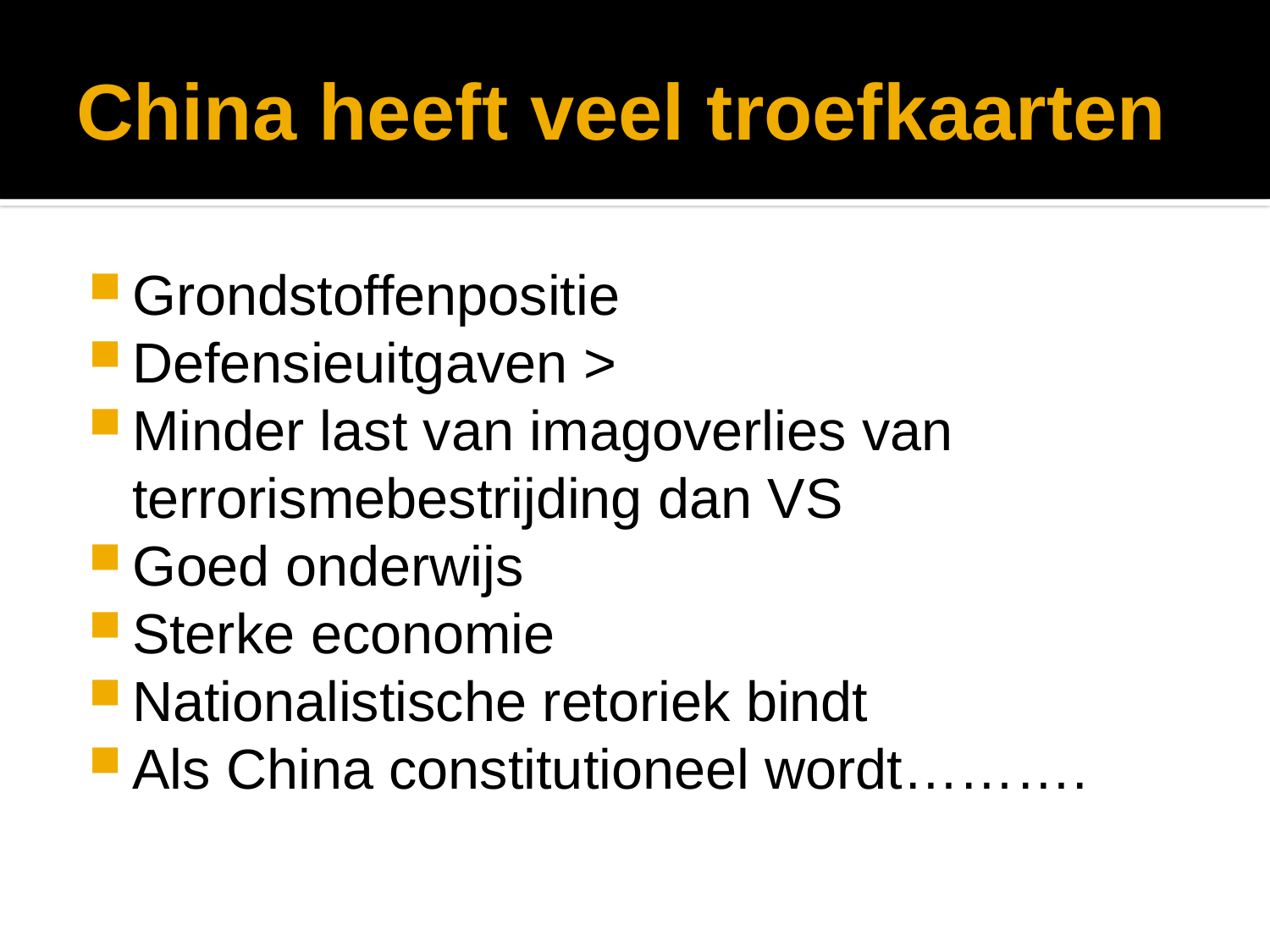

# China heeft veel troefkaarten
Grondstoffenpositie
Defensieuitgaven >
Minder last van imagoverlies van terrorismebestrijding dan VS
Goed onderwijs
Sterke economie
Nationalistische retoriek bindt
Als China constitutioneel wordt……….